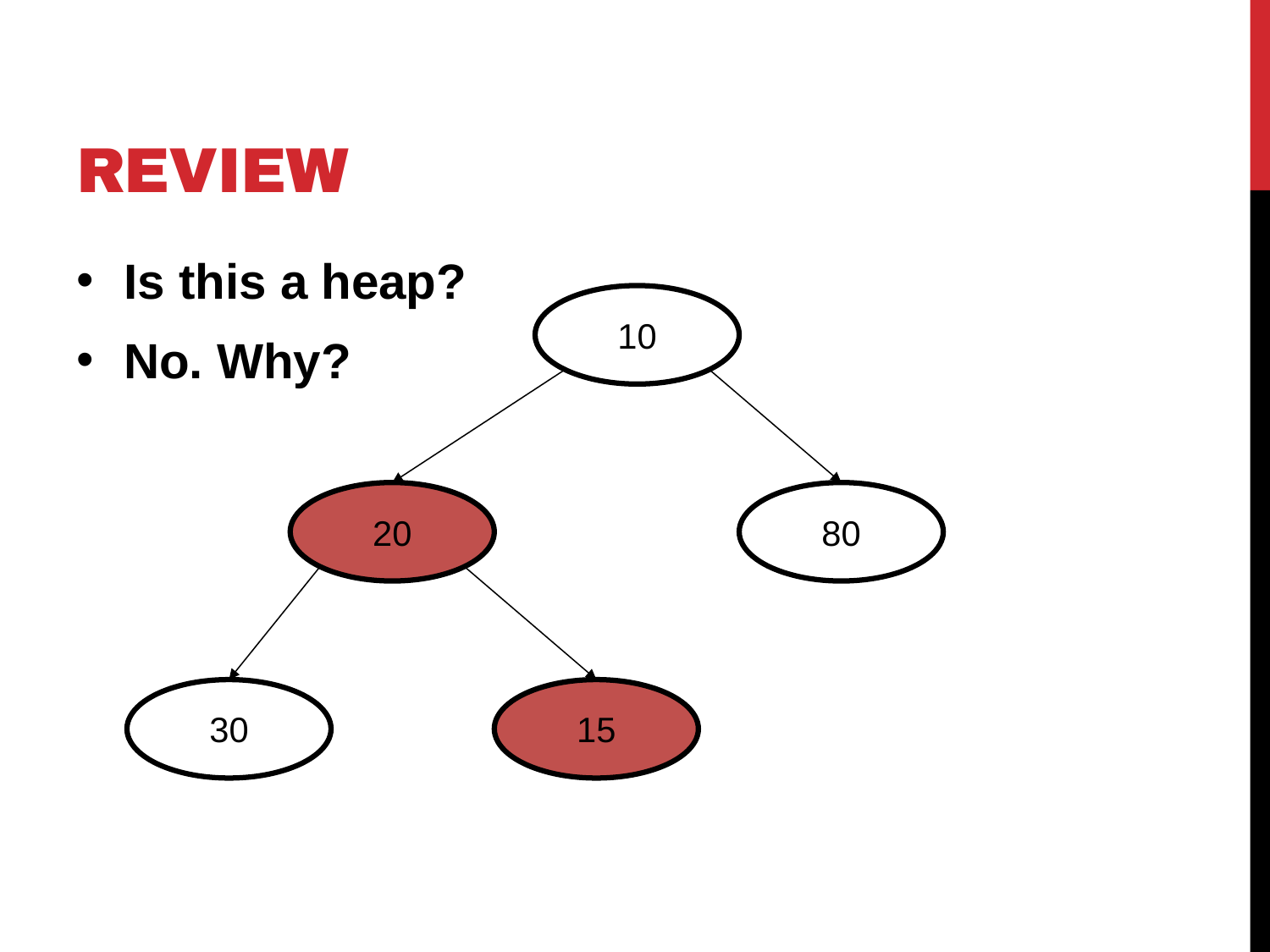

# Review
Is this a heap?
No. Why?
10
20
80
30
15